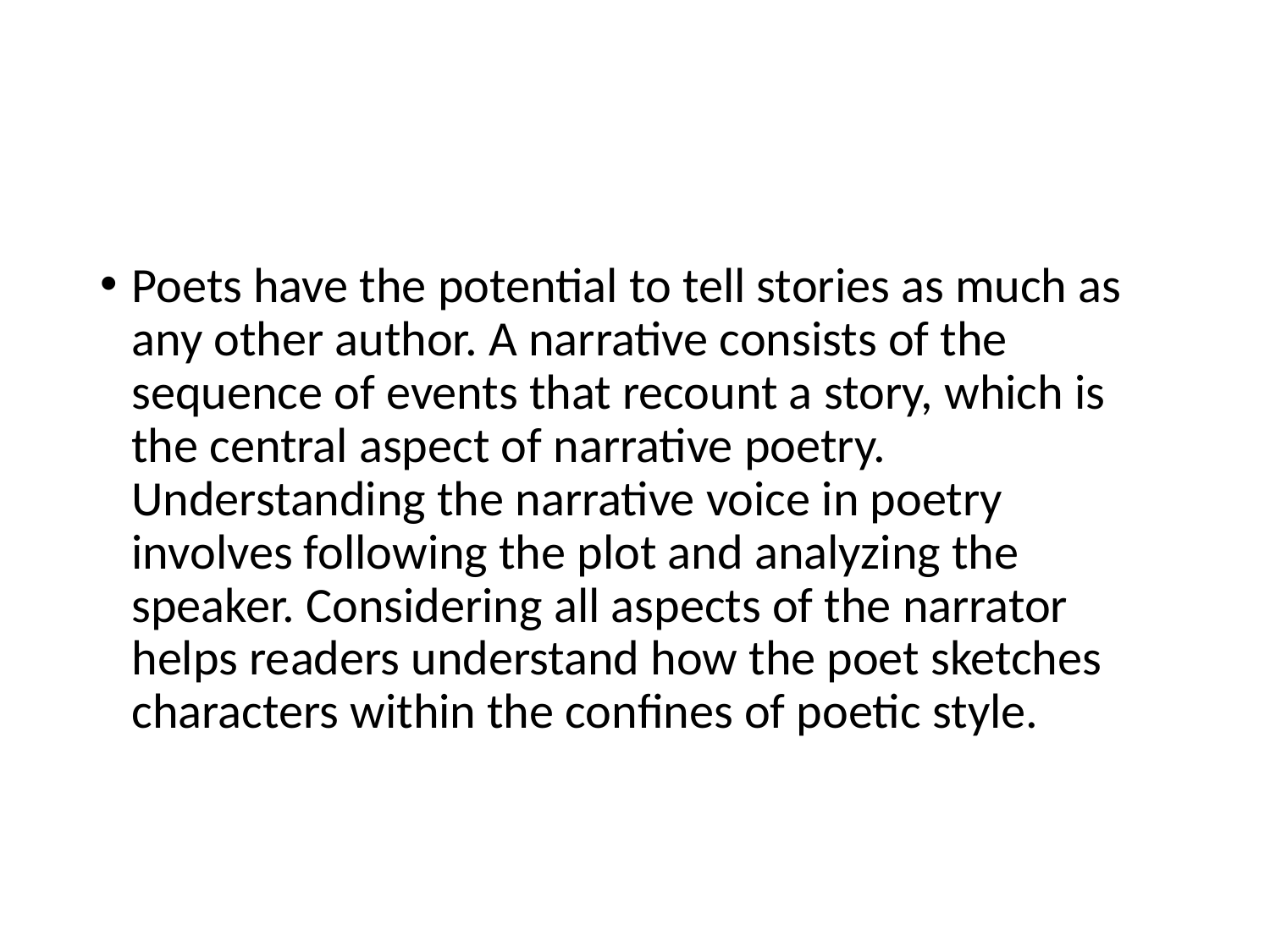

#
Poets have the potential to tell stories as much as any other author. A narrative consists of the sequence of events that recount a story, which is the central aspect of narrative poetry. Understanding the narrative voice in poetry involves following the plot and analyzing the speaker. Considering all aspects of the narrator helps readers understand how the poet sketches characters within the confines of poetic style.